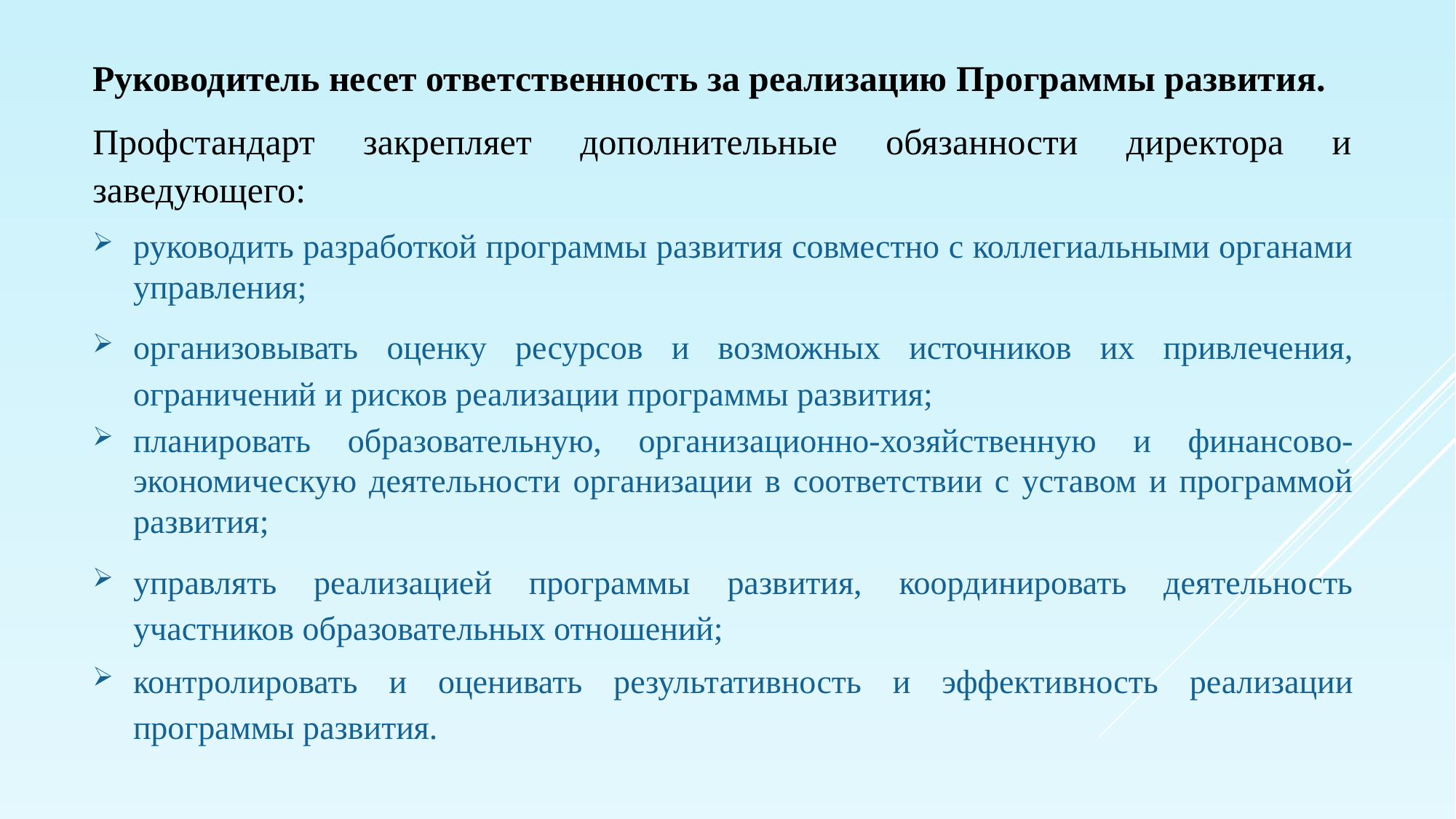

Руководитель несет ответственность за реализацию Программы развития.
Профстандарт закрепляет дополнительные обязанности директора и заведующего:
руководить разработкой программы развития совместно с коллегиальными органами управления;
организовывать оценку ресурсов и возможных источников их привлечения, ограничений и рисков реализации программы развития;
планировать образовательную, организационно-хозяйственную и финансово-экономическую деятельности организации в соответствии с уставом и программой развития;
управлять реализацией программы развития, координировать деятельность участников образовательных отношений;
контролировать и оценивать результативность и эффективность реализации программы развития.